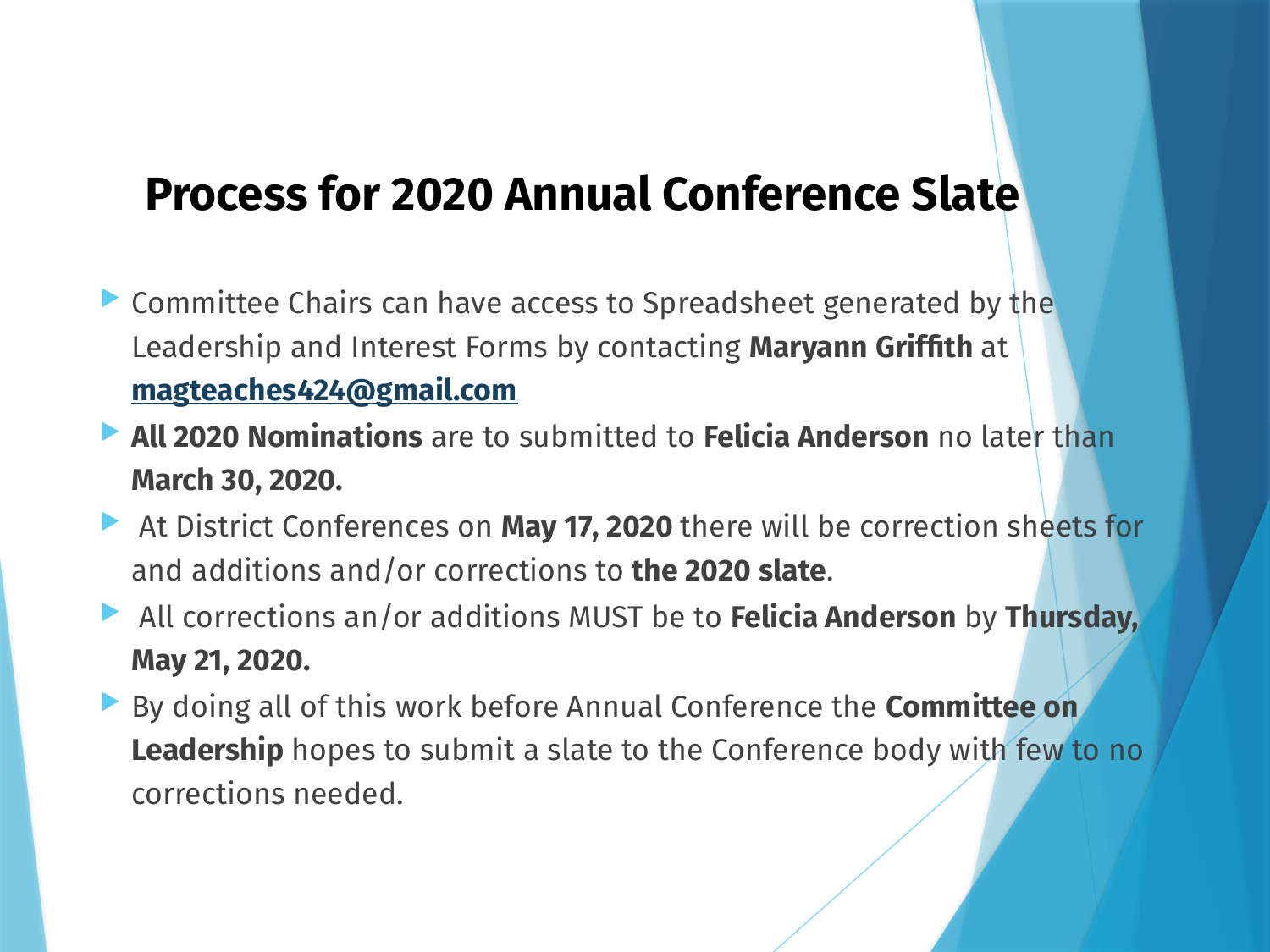

# Process for 2020 Annual Conference Slate
Committee Chairs can have access to Spreadsheet generated by the Leadership and Interest Forms by contacting Maryann Griffith at magteaches424@gmail.com
All 2020 Nominations are to submitted to Felicia Anderson no later than March 30, 2020.
 At District Conferences on May 17, 2020 there will be correction sheets for and additions and/or corrections to the 2020 slate.
 All corrections an/or additions MUST be to Felicia Anderson by Thursday, May 21, 2020.
By doing all of this work before Annual Conference the Committee on Leadership hopes to submit a slate to the Conference body with few to no corrections needed.